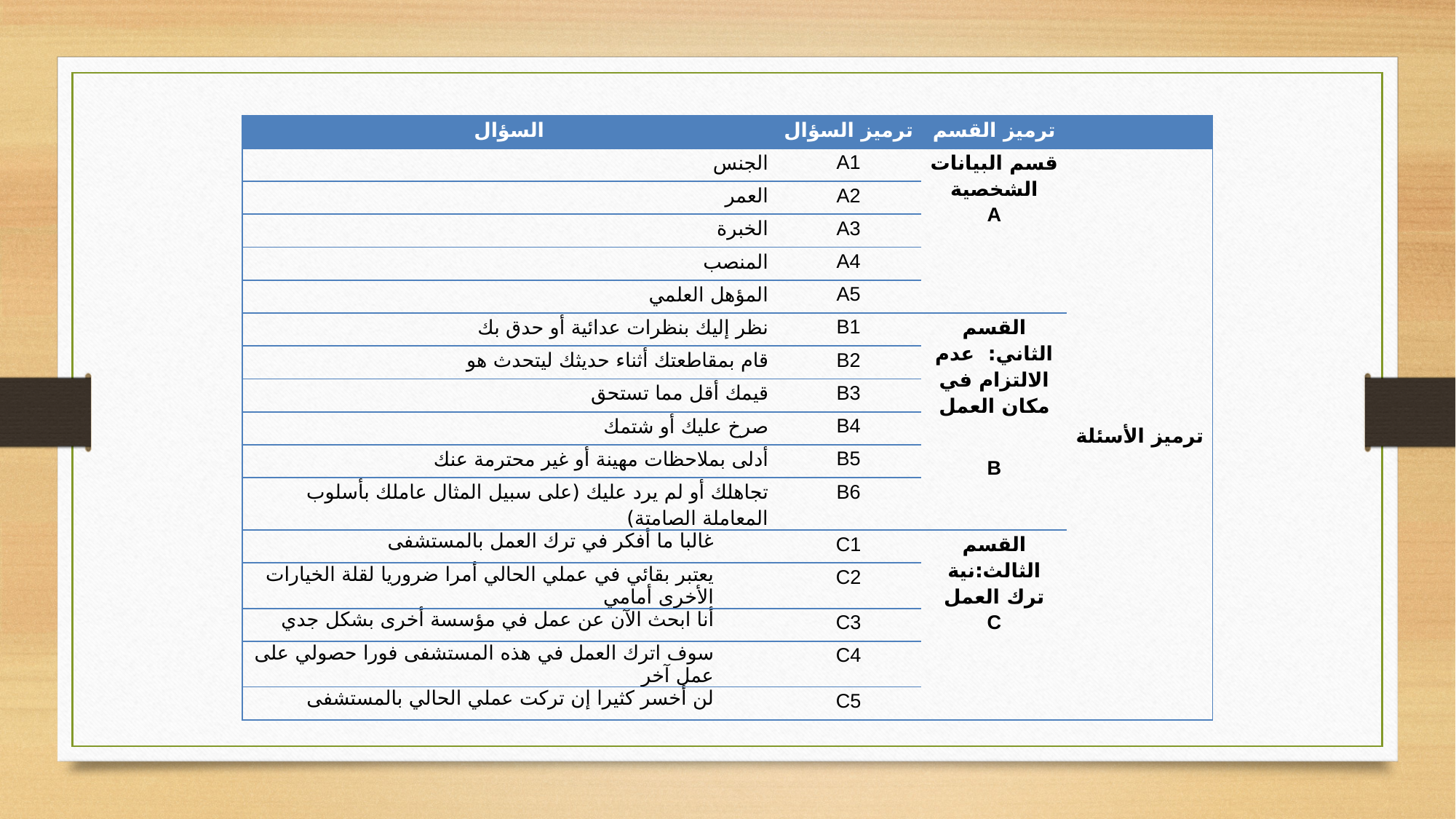

| السؤال | ترميز السؤال | ترميز القسم |  |
| --- | --- | --- | --- |
| الجنس | A1 | قسم البيانات الشخصية A | ترميز الأسئلة |
| العمر | A2 |  |  |
| الخبرة | A3 |  |  |
| المنصب | A4 |  |  |
| المؤهل العلمي | A5 |  |  |
| نظر إليك بنظرات عدائية أو حدق بك | B1 | القسم الثاني: عدم الالتزام في مكان العمل B |  |
| قام بمقاطعتك أثناء حديثك ليتحدث هو | B2 |  |  |
| قيمك أقل مما تستحق | B3 |  |  |
| صرخ عليك أو شتمك | B4 |  |  |
| أدلى بملاحظات مهينة أو غير محترمة عنك | B5 |  |  |
| تجاهلك أو لم يرد عليك (على سبيل المثال عاملك بأسلوب المعاملة الصامتة) | B6 |  |  |
| غالبا ما أفكر في ترك العمل بالمستشفى | C1 | القسم الثالث:نية ترك العمل C |  |
| يعتبر بقائي في عملي الحالي أمرا ضروريا لقلة الخيارات الأخرى أمامي | C2 |  |  |
| أنا ابحث الآن عن عمل في مؤسسة أخرى بشكل جدي | C3 |  |  |
| سوف اترك العمل في هذه المستشفى فورا حصولي على عمل آخر | C4 |  |  |
| لن أخسر كثيرا إن تركت عملي الحالي بالمستشفى | C5 |  |  |